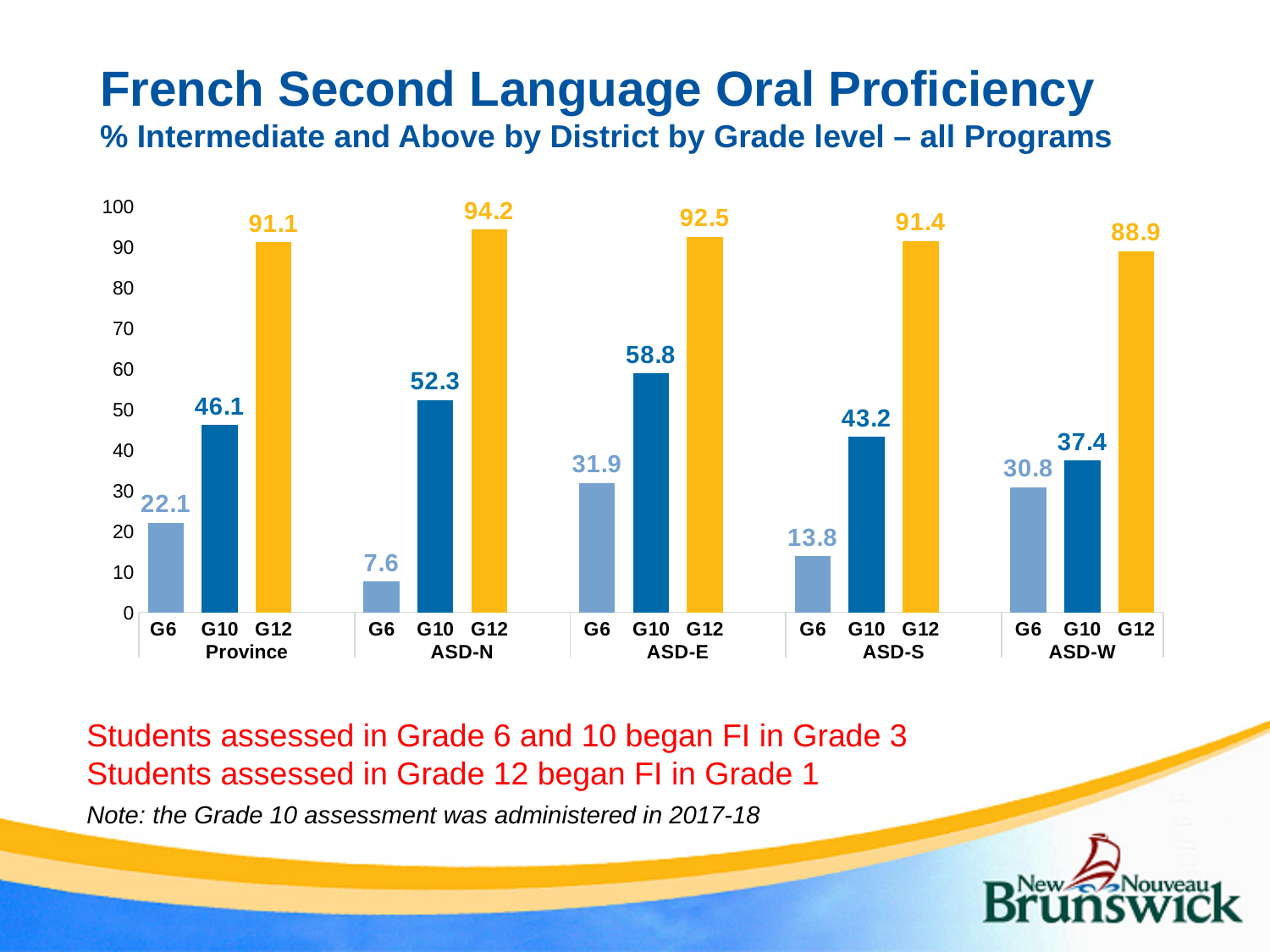

# French Second Language Oral Proficiency % Intermediate and Above by District by Grade level – all Programs

### Chart

| Category |  |
|---|---|
| G6  | 22.1 |
| G10 | 46.1 |
| G12 | 91.1 |
|  | None |
| G6 | 7.6 |
| G10 | 52.3 |
| G12 | 94.19999999999999 |
|  | None |
| G6 | 31.9 |
| G10 | 58.8 |
| G12 | 92.5 |
|  | None |
| G6 | 13.8 |
| G10 | 43.2 |
| G12 | 91.4 |
|  | None |
| G6 | 30.8 |
| G10 | 37.4 |
| G12 | 88.9 |
Students assessed in Grade 6 and 10 began FI in Grade 3
Students assessed in Grade 12 began FI in Grade 1
Note: the Grade 10 assessment was administered in 2017-18